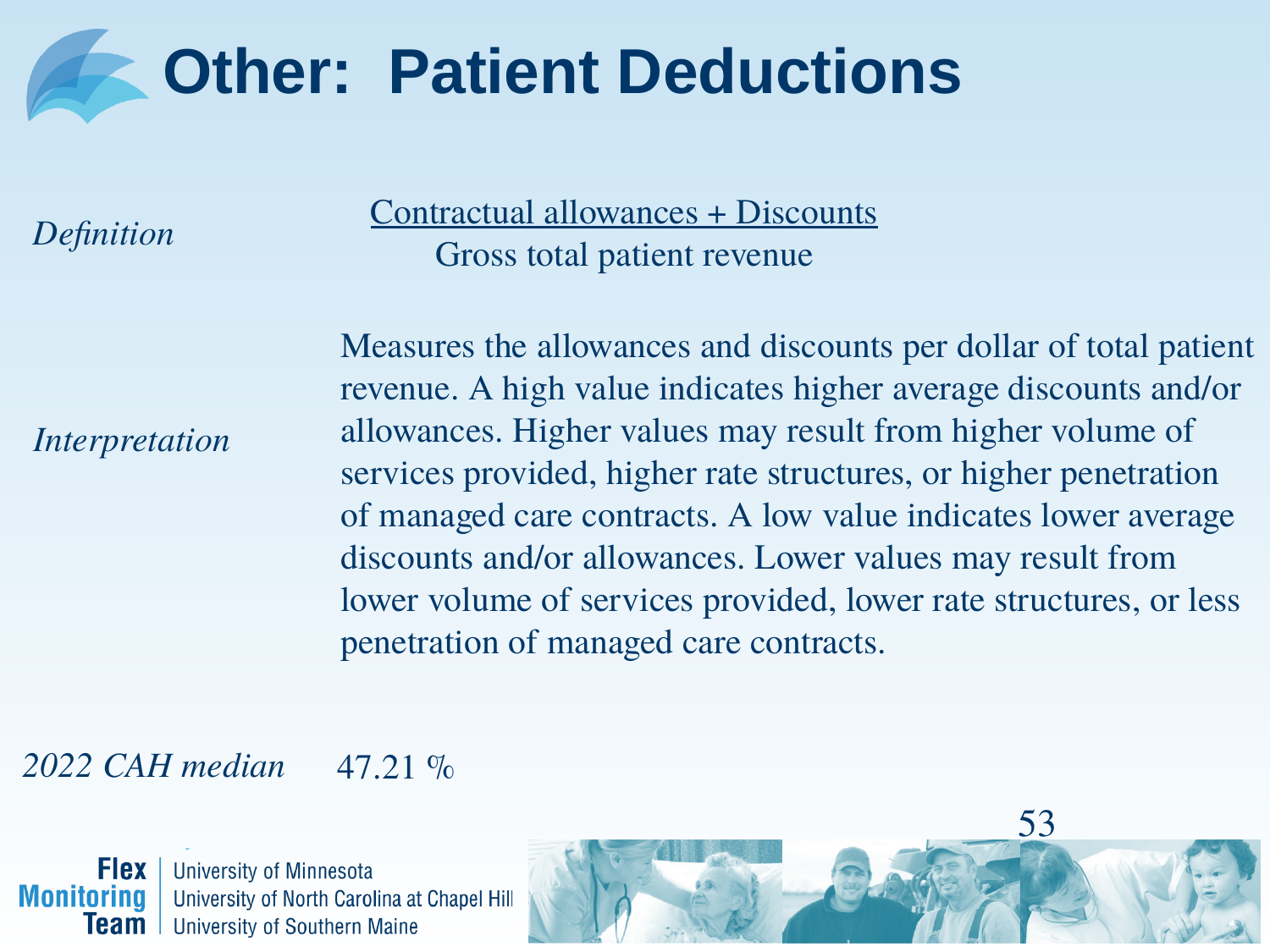

# Other:  Patient Deductions
Contractual allowances + Discounts
Gross total patient revenue
Definition
Measures the allowances and discounts per dollar of total patient revenue. A high value indicates higher average discounts and/or allowances. Higher values may result from higher volume of services provided, higher rate structures, or higher penetration of managed care contracts. A low value indicates lower average discounts and/or allowances. Lower values may result from lower volume of services provided, lower rate structures, or less penetration of managed care contracts.
Interpretation
     2022 CAH median
47.21 %
53